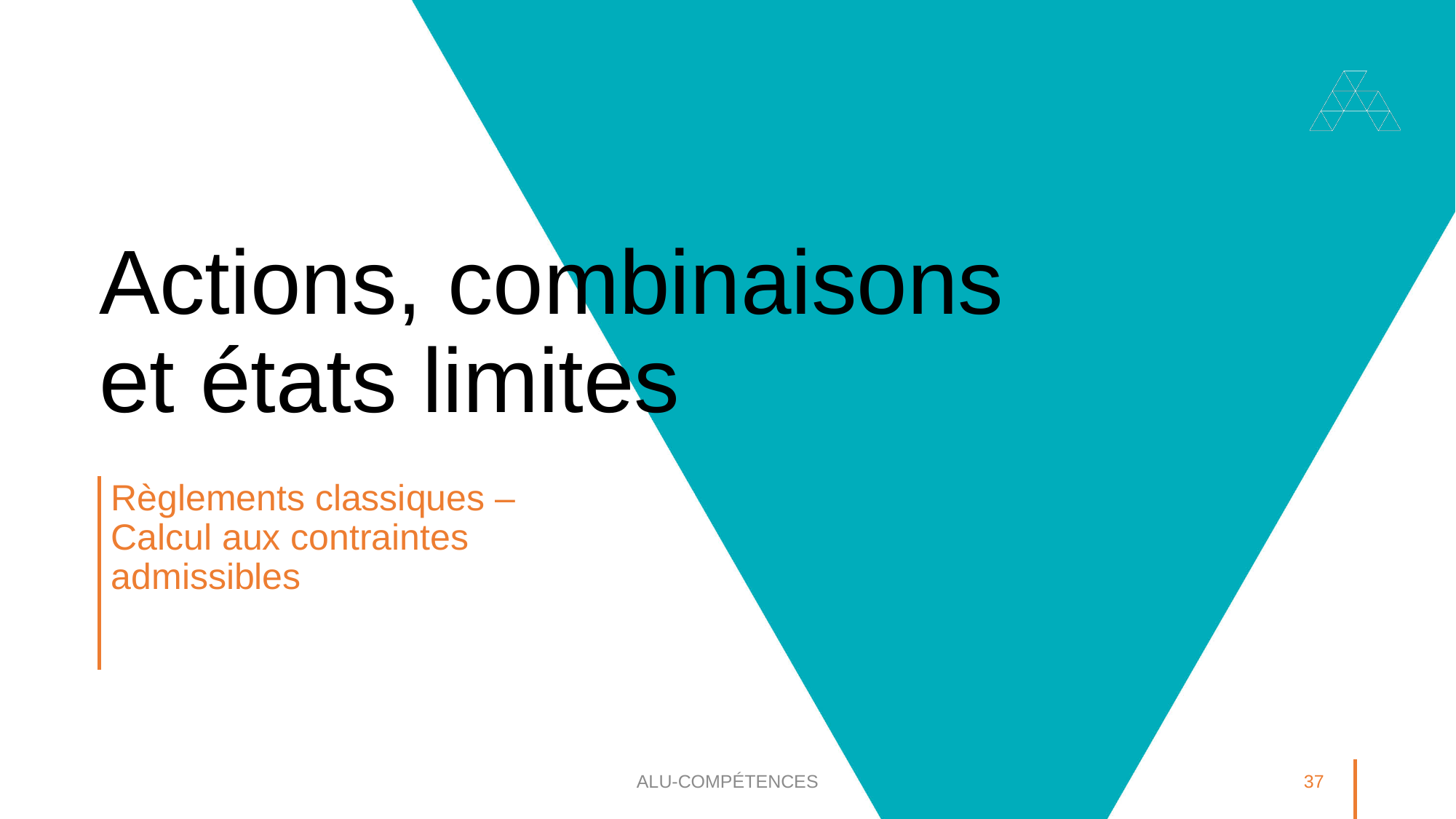

# Actions, combinaisons et états limites
Règlements classiques – Calcul aux contraintes admissibles
ALU-COMPÉTENCES
37